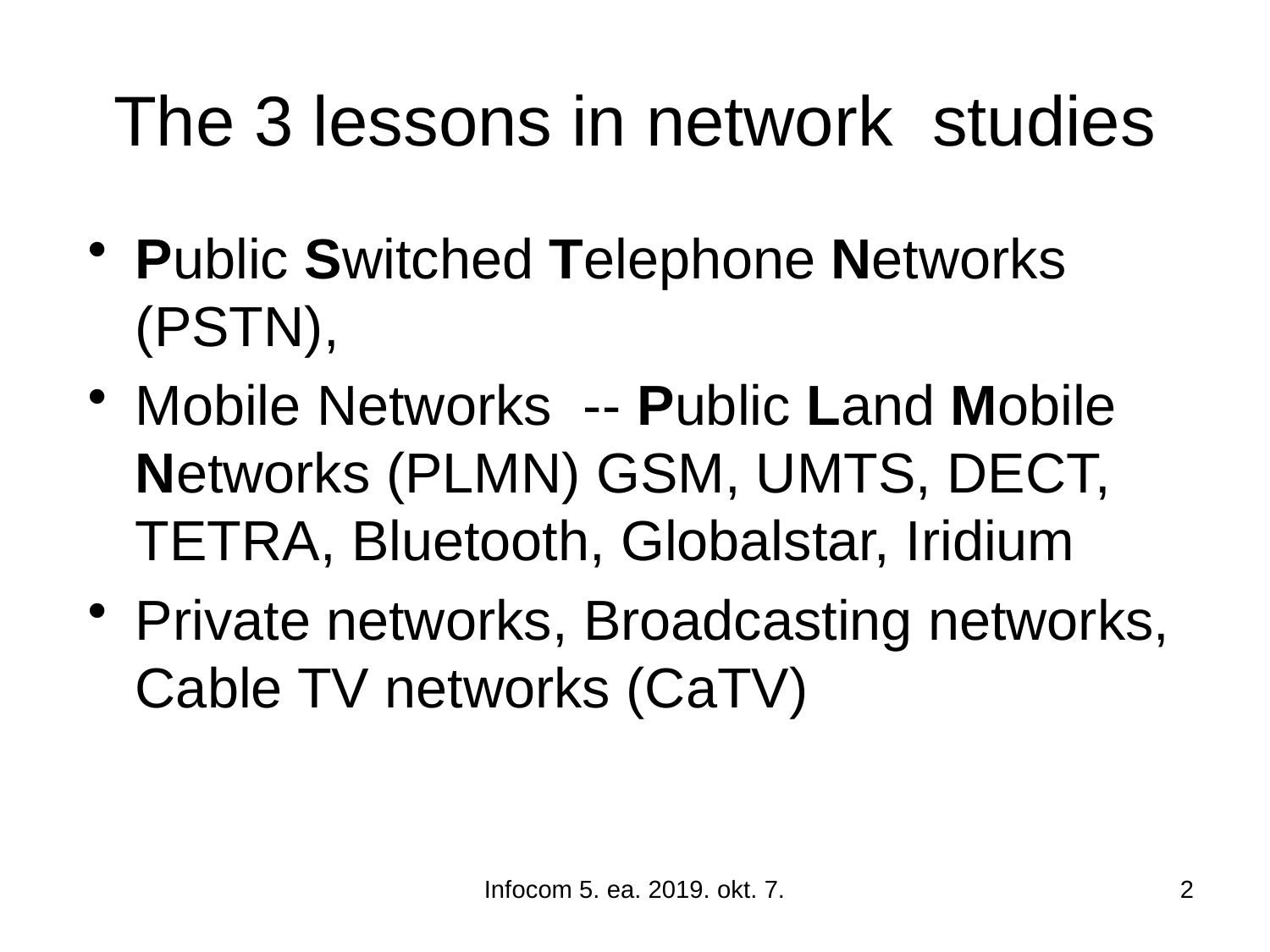

# The 3 lessons in network  studies
Public Switched Telephone Networks (PSTN),
Mobile Networks  -- Public Land Mobile Networks (PLMN) GSM, UMTS, DECT, TETRA, Bluetooth, Globalstar, Iridium
Private networks, Broadcasting networks, Cable TV networks (CaTV)
Infocom 5. ea. 2019. okt. 7.
2